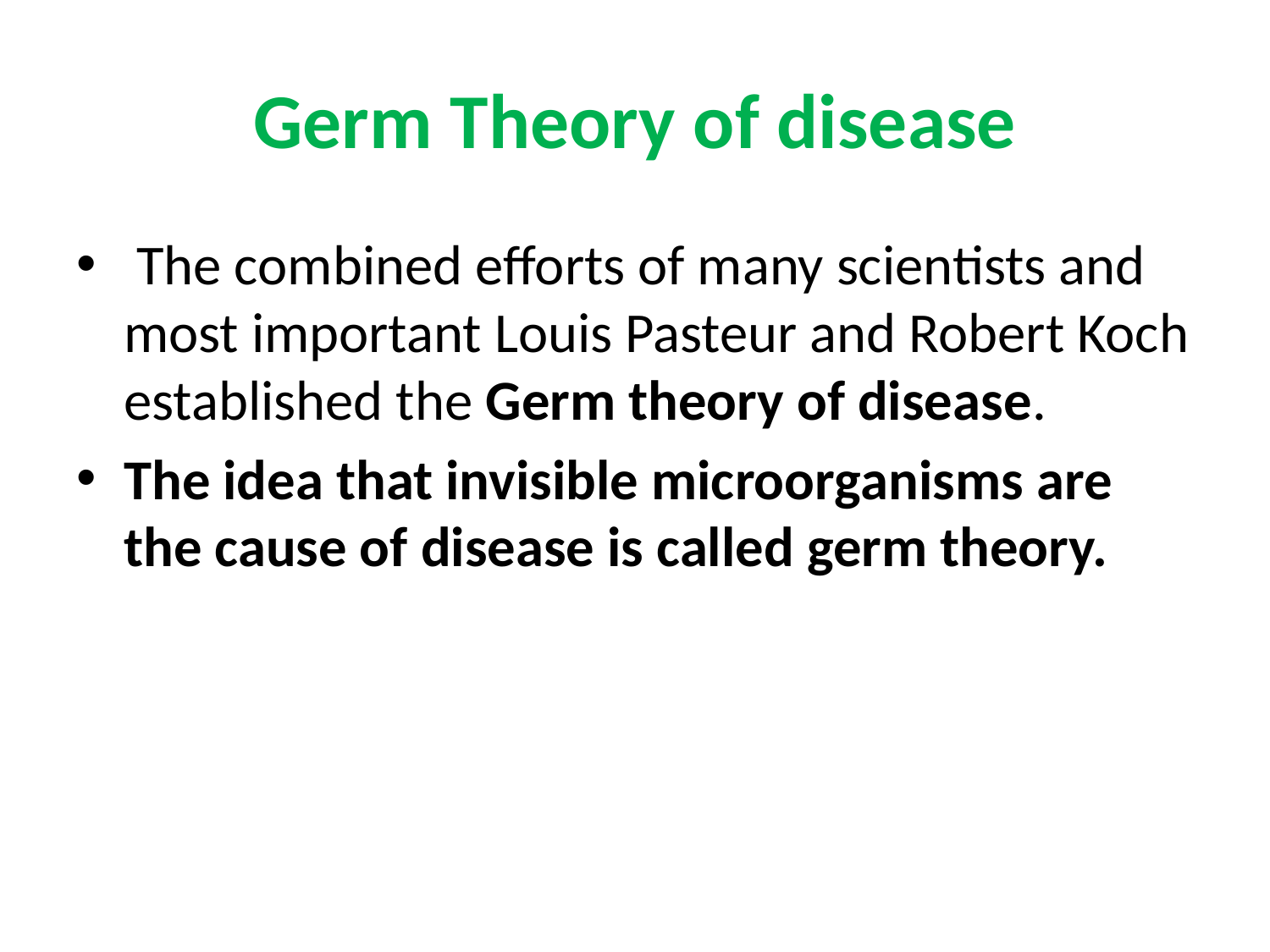

# Germ Theory of disease
 The combined efforts of many scientists and most important Louis Pasteur and Robert Koch established the Germ theory of disease.
The idea that invisible microorganisms are the cause of disease is called germ theory.